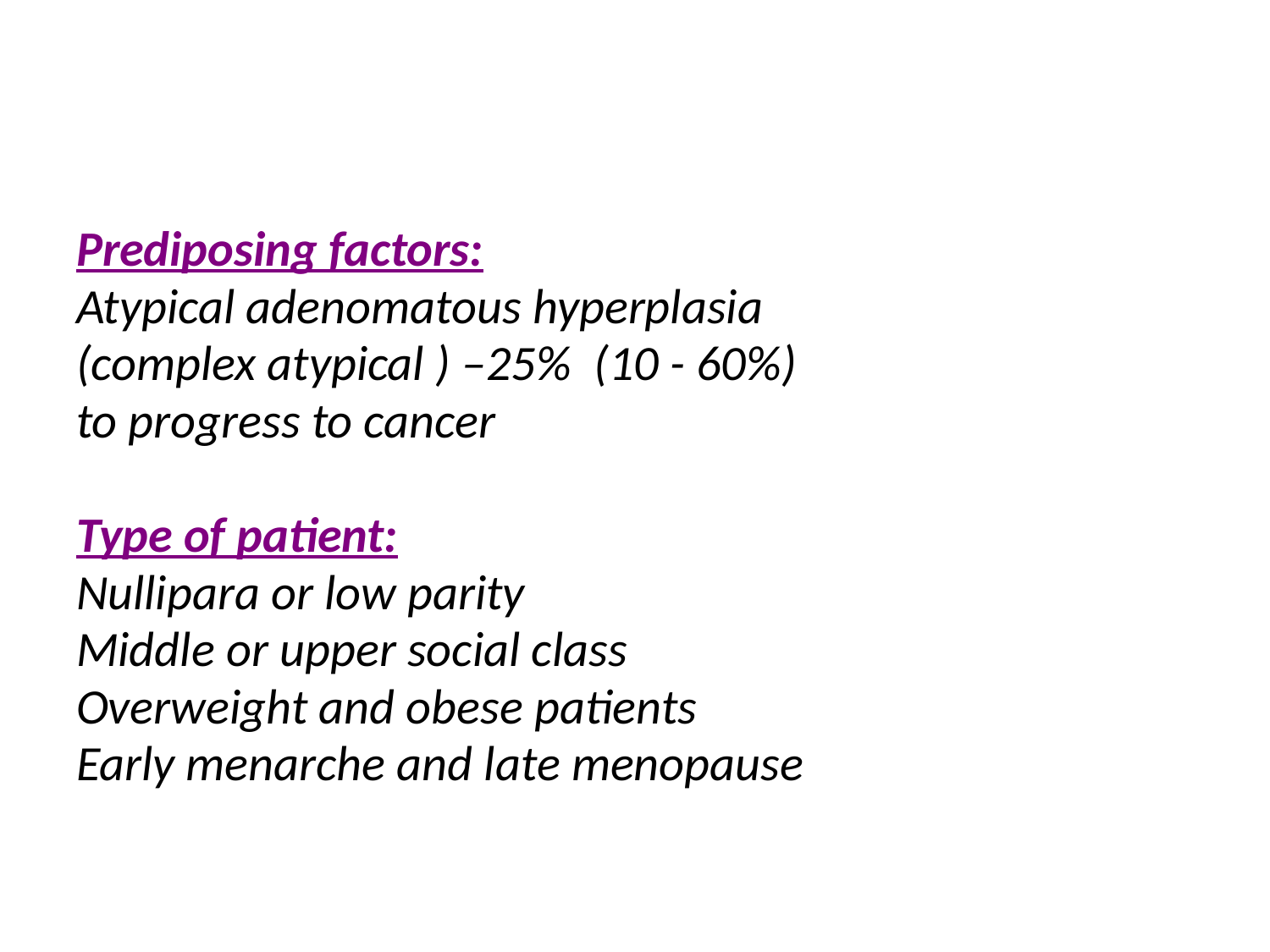

Prediposing factors:
Atypical adenomatous hyperplasia
(complex atypical ) –25%  (10 - 60%)
to progress to cancer

Type of patient:
Nullipara or low parity
Middle or upper social class
Overweight and obese patients
Early menarche and late menopause